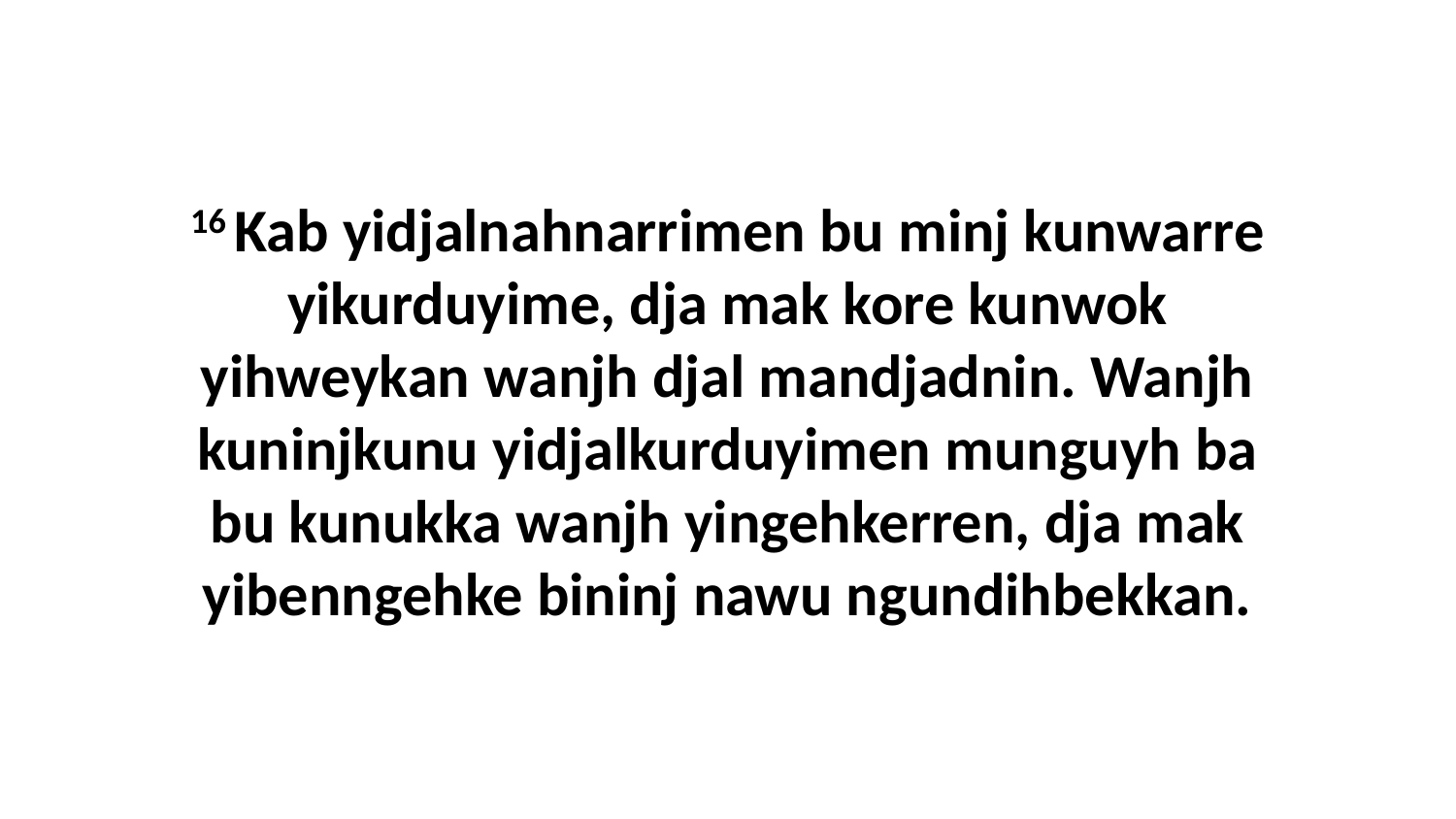

16 Kab yidjalnahnarrimen bu minj kunwarre yikurduyime, dja mak kore kunwok yihweykan wanjh djal mandjadnin. Wanjh kuninjkunu yidjalkurduyimen munguyh ba bu kunukka wanjh yingehkerren, dja mak yibenngehke bininj nawu ngundihbekkan.